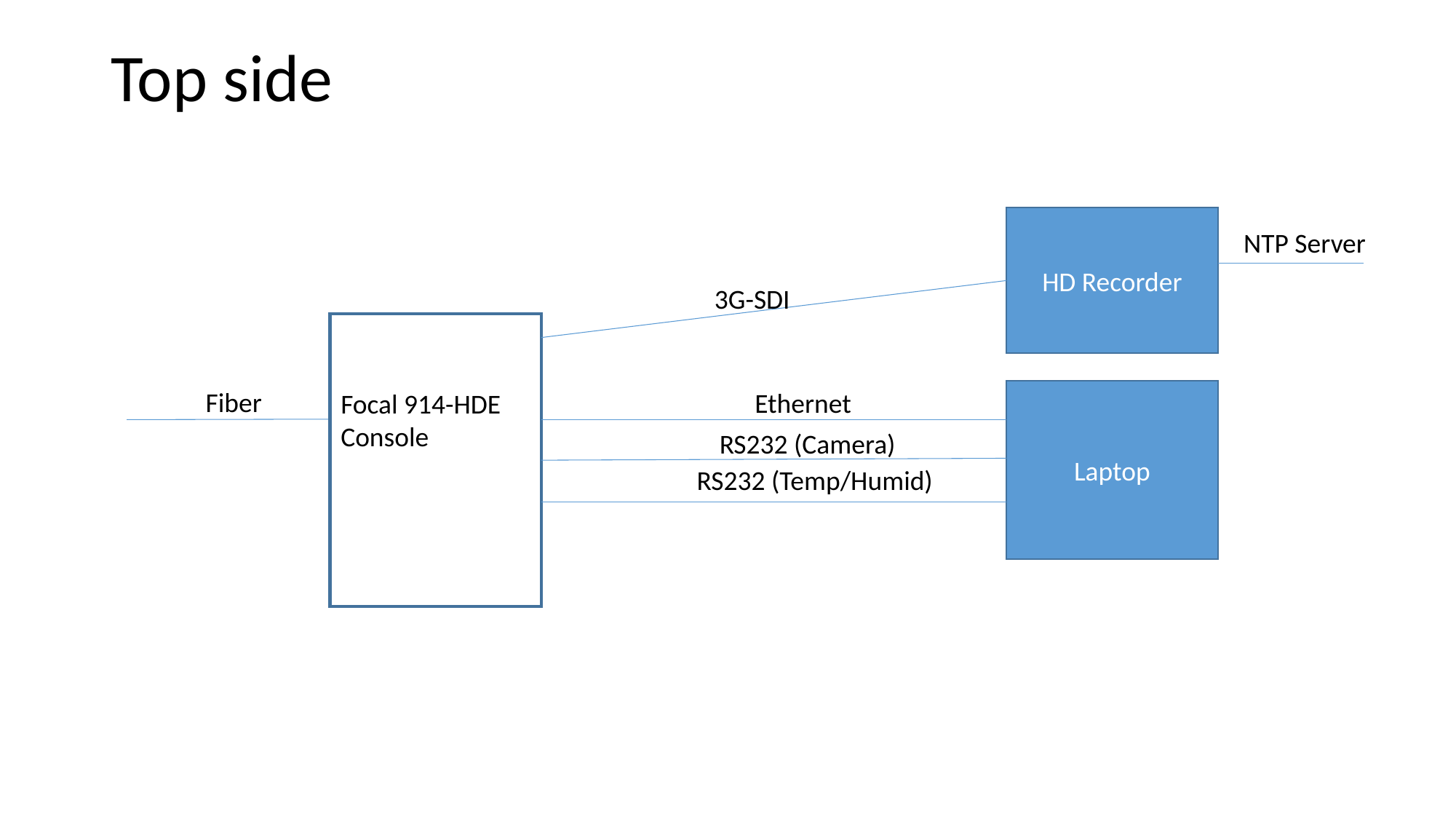

# Top side
HD Recorder
NTP Server
3G-SDI

Fiber
Ethernet
Focal 914-HDE
Console
Laptop
RS232 (Camera)
RS232 (Temp/Humid)